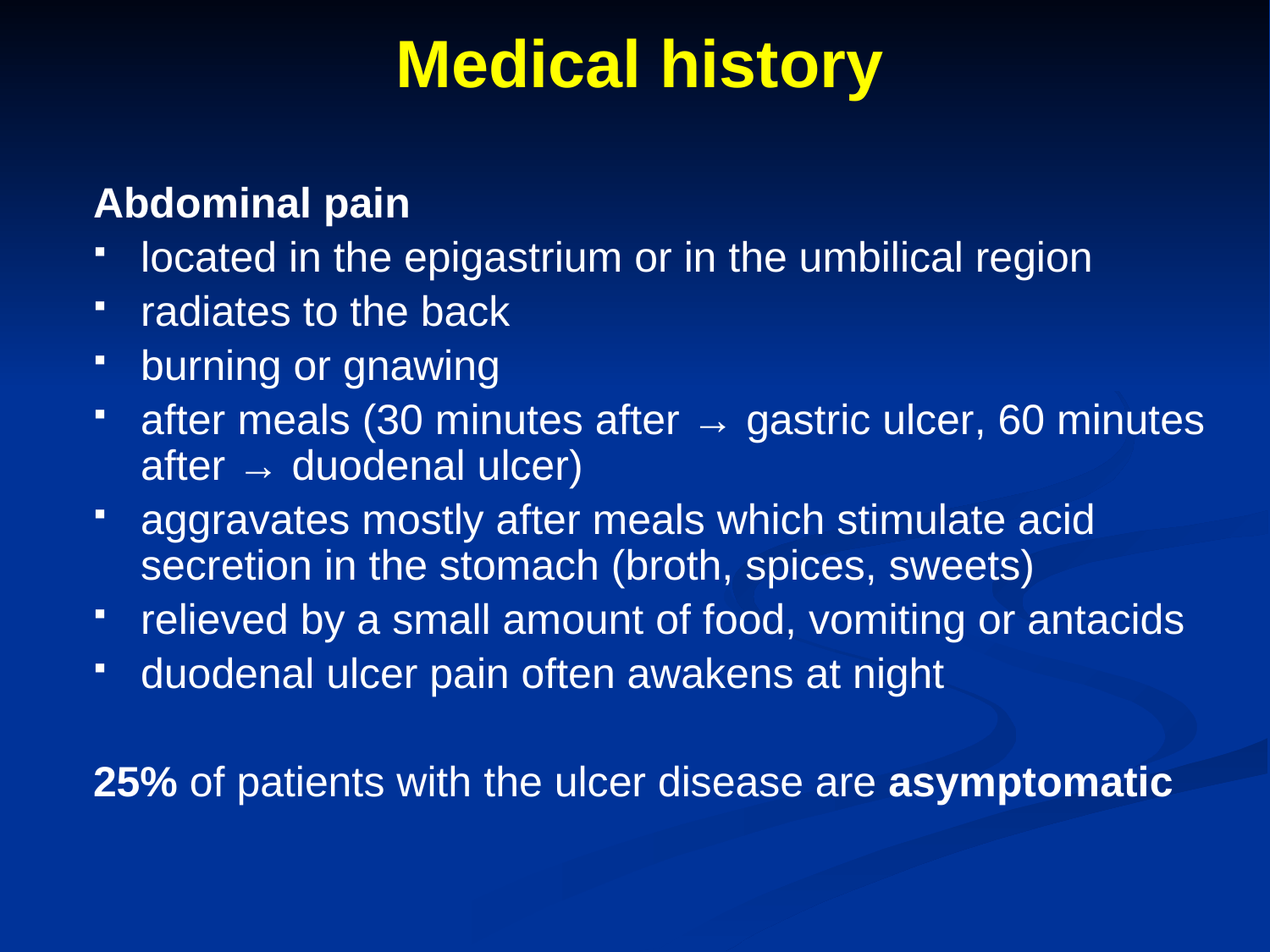

# Medical history

Abdominal pain
located in the epigastrium or in the umbilical region
radiates to the back
burning or gnawing
after meals (30 minutes after → gastric ulcer, 60 minutes after → duodenal ulcer)
aggravates mostly after meals which stimulate acid secretion in the stomach (broth, spices, sweets)
relieved by a small amount of food, vomiting or antacids
duodenal ulcer pain often awakens at night

25% of patients with the ulcer disease are asymptomatic